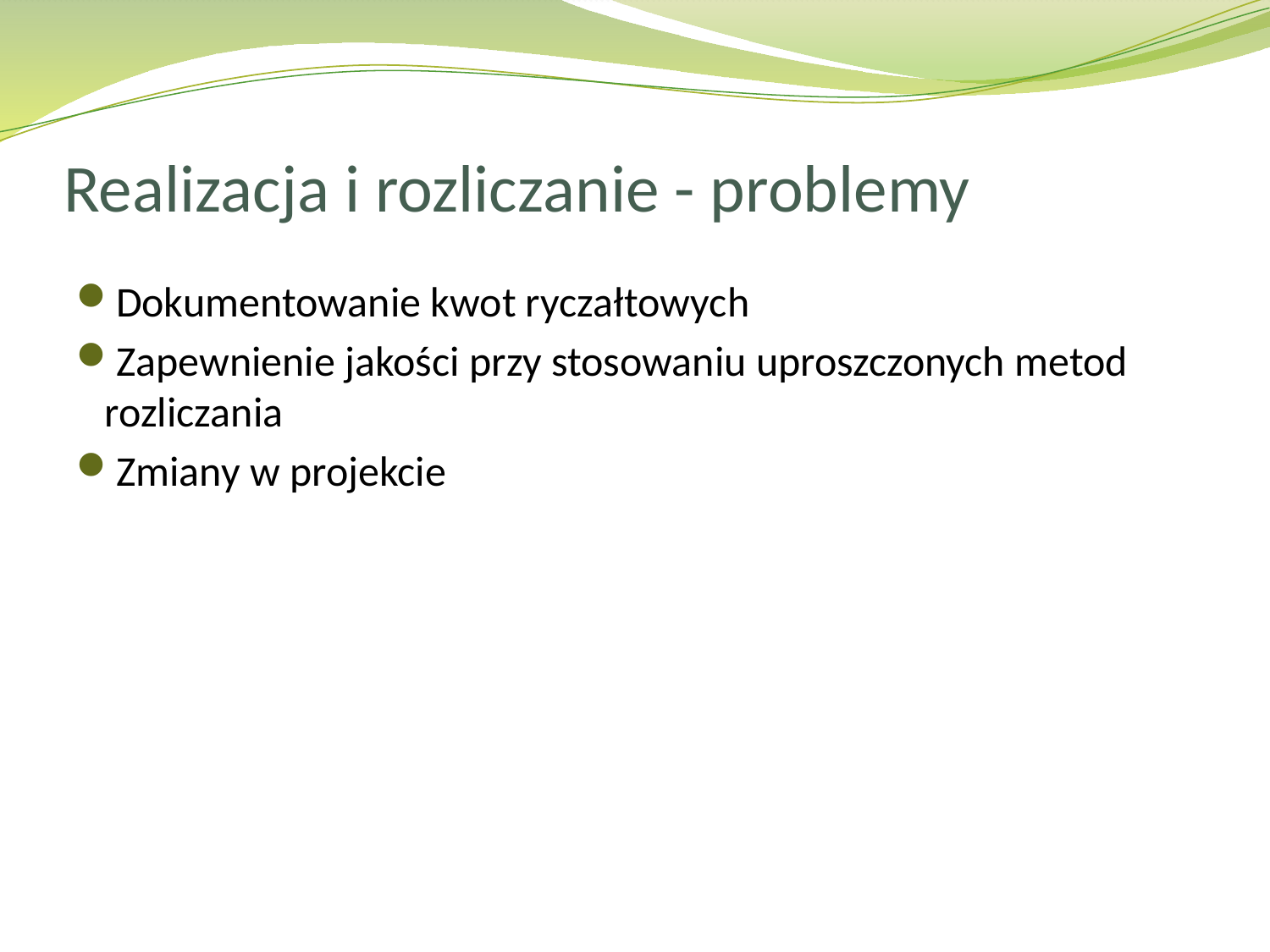

# Realizacja i rozliczanie - problemy
Dokumentowanie kwot ryczałtowych
Zapewnienie jakości przy stosowaniu uproszczonych metod rozliczania
Zmiany w projekcie